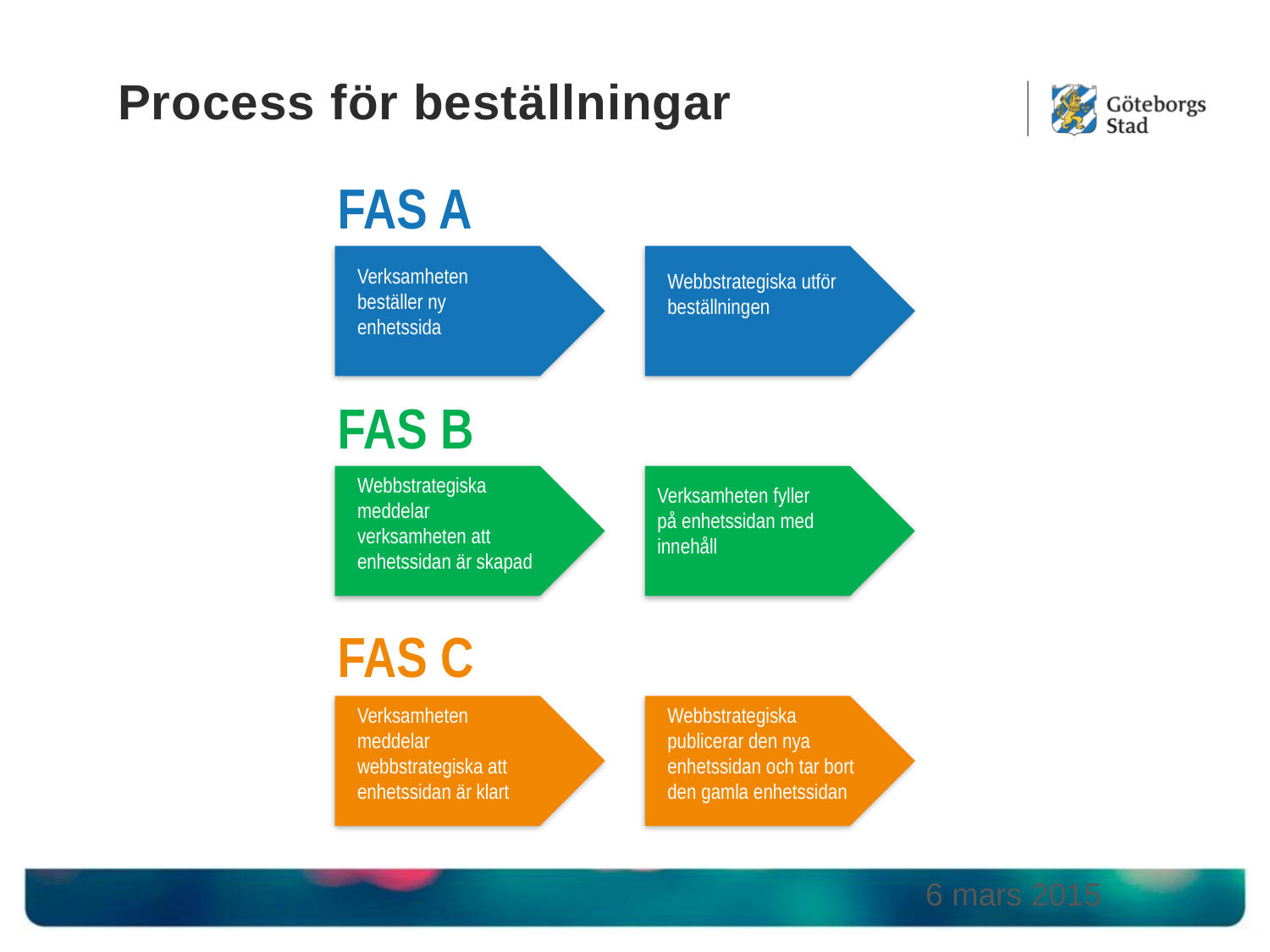

# Process för beställningar
FAS A

Verksamheten beställer ny enhetssida
Webbstrategiska utför beställningen
FAS B

Webbstrategiska meddelar verksamheten att enhetssidan är skapad

Verksamheten fyller på enhetssidan med innehåll
FAS C

Verksamheten meddelar webbstrategiska att enhetssidan är klart

Webbstrategiska publicerar den nya enhetssidan och tar bort den gamla enhetssidan
6 mars 2015